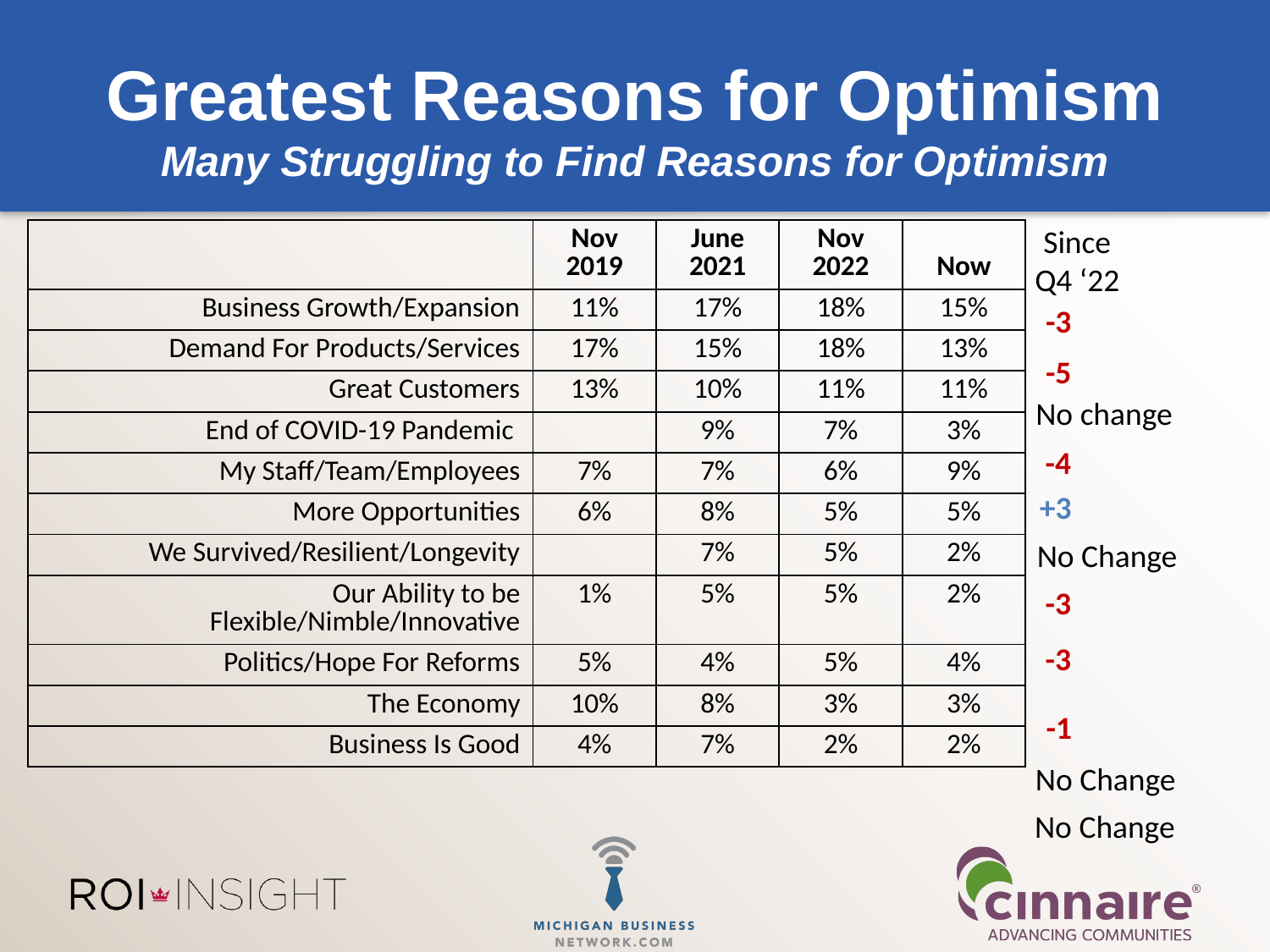

# Greatest Reasons for Optimism Many Struggling to Find Reasons for Optimism
Since
Q4 ‘22
|  | Nov 2019 | June 2021 | Nov 2022 | Now |
| --- | --- | --- | --- | --- |
| Business Growth/Expansion | 11% | 17% | 18% | 15% |
| Demand For Products/Services | 17% | 15% | 18% | 13% |
| Great Customers | 13% | 10% | 11% | 11% |
| End of COVID-19 Pandemic |  | 9% | 7% | 3% |
| My Staff/Team/Employees | 7% | 7% | 6% | 9% |
| More Opportunities | 6% | 8% | 5% | 5% |
| We Survived/Resilient/Longevity |  | 7% | 5% | 2% |
| Our Ability to be Flexible/Nimble/Innovative | 1% | 5% | 5% | 2% |
| Politics/Hope For Reforms | 5% | 4% | 5% | 4% |
| The Economy | 10% | 8% | 3% | 3% |
| Business Is Good | 4% | 7% | 2% | 2% |
-3
-5
No change
-4
+3
No Change
-3
-3
-1
No Change
No Change